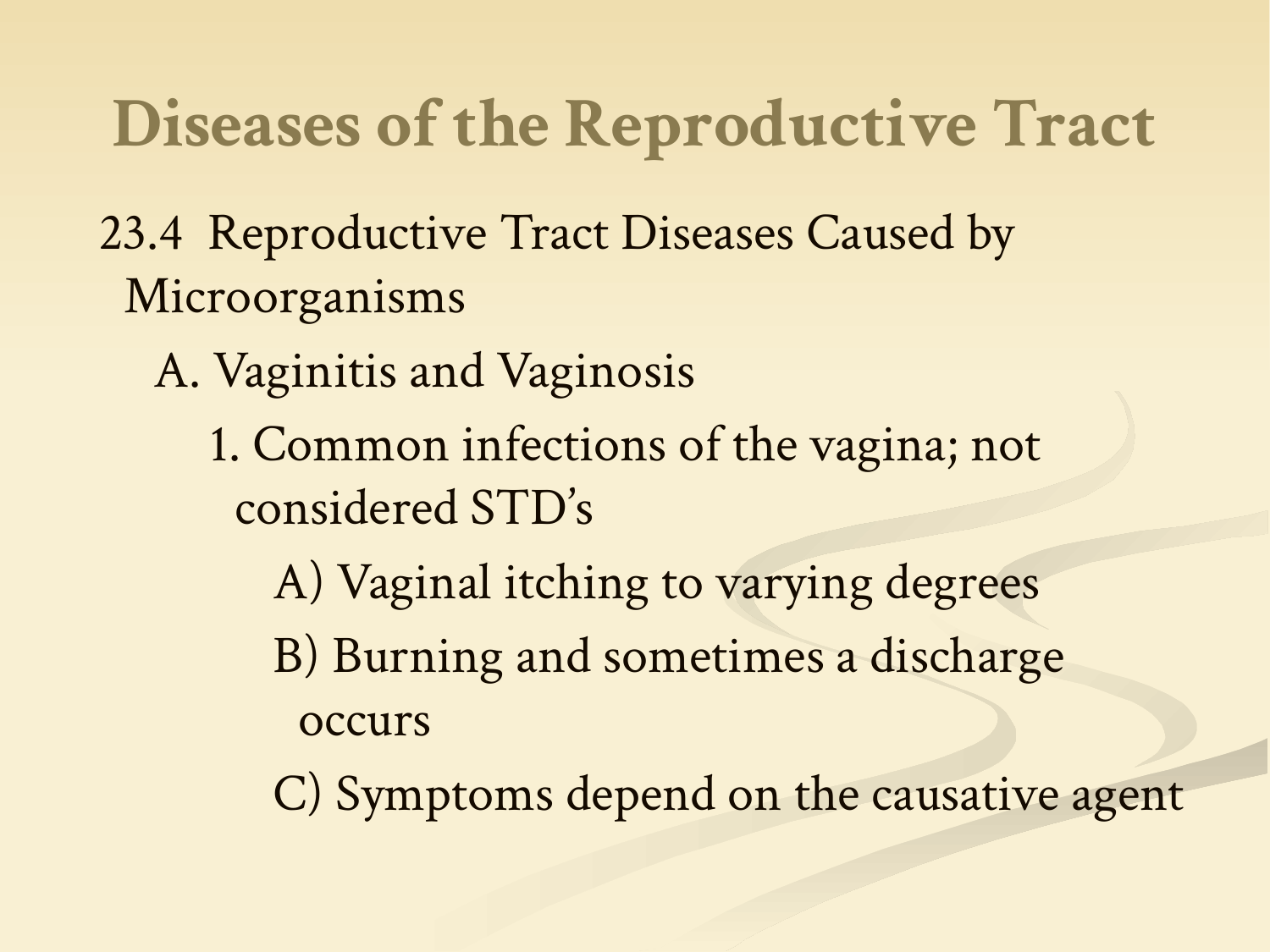

# Diseases of the Reproductive Tract
23.4  Reproductive Tract Diseases Caused by Microorganisms
A. Vaginitis and Vaginosis
1. Common infections of the vagina; not considered STD’s
A) Vaginal itching to varying degrees
B) Burning and sometimes a discharge occurs
C) Symptoms depend on the causative agent